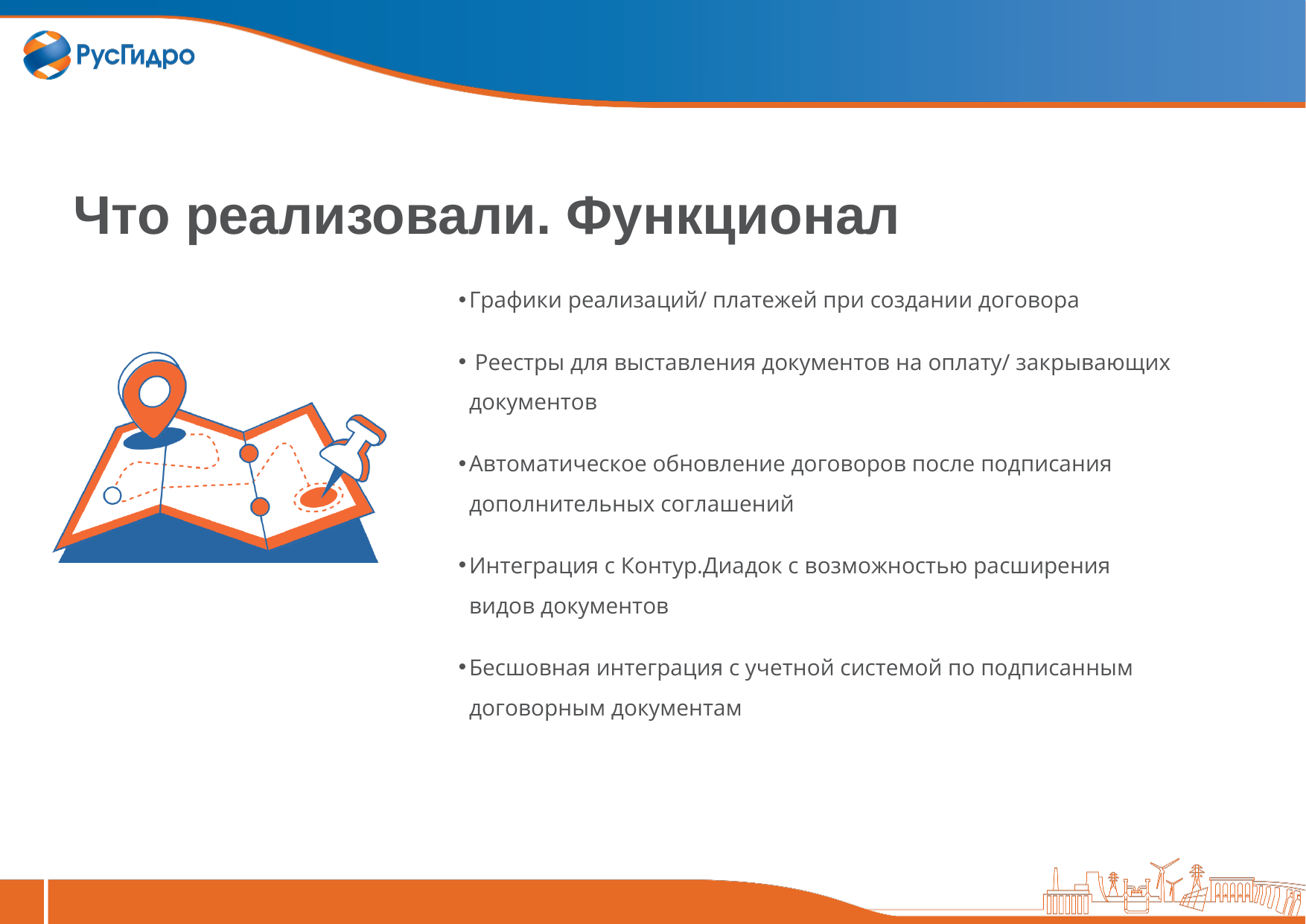

255/255/255

Что реализовали. Функционал

Графики реализаций/ платежей при создании договора
 Реестры для выставления документов на оплату/ закрывающих документов
Автоматическое обновление договоров после подписания дополнительных соглашений
Интеграция с Контур.Диадок с возможностью расширения
видов документов
Бесшовная интеграция с учетной системой по подписанным договорным документам